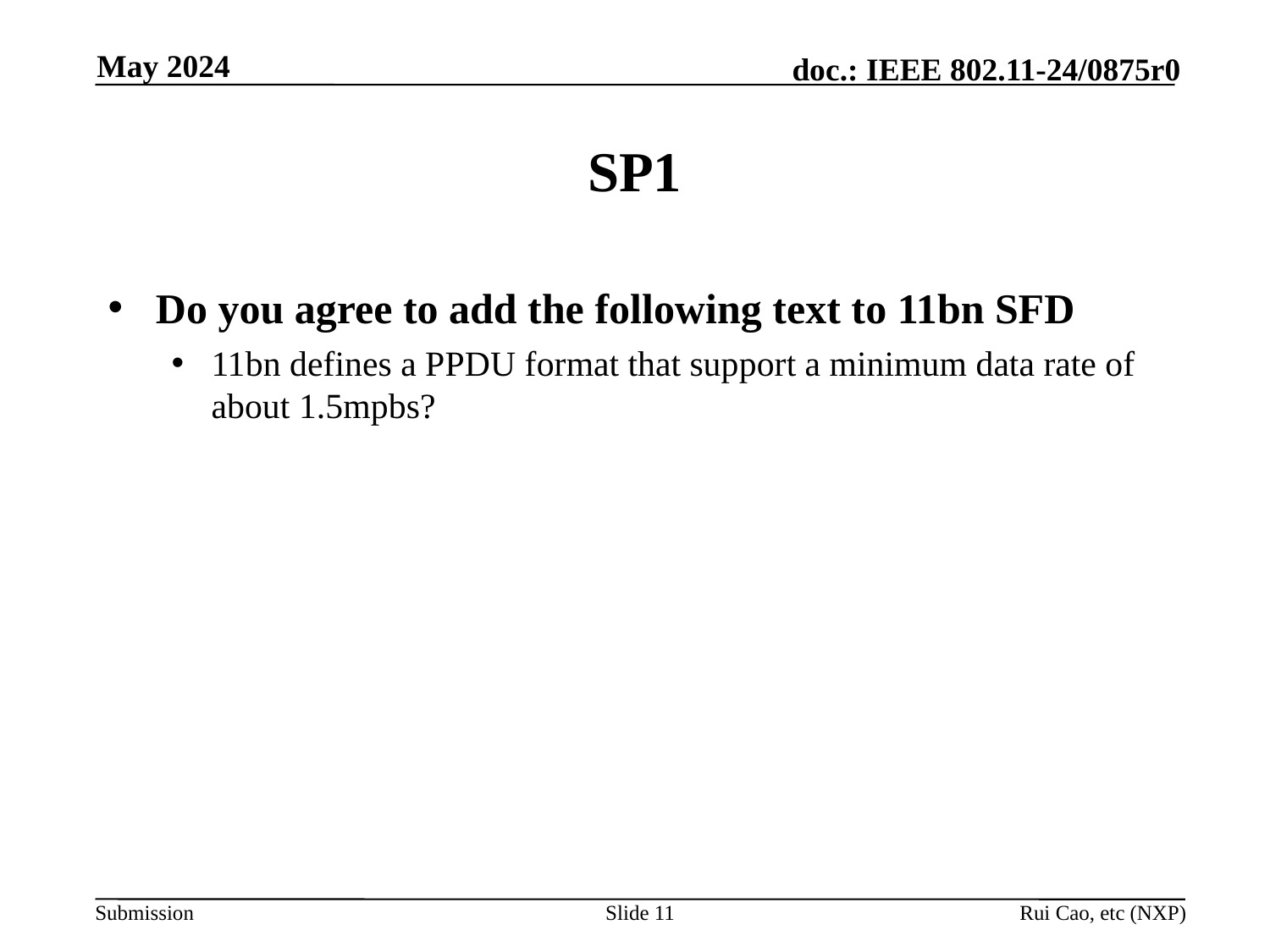

May 2024
# SP1
Do you agree to add the following text to 11bn SFD
11bn defines a PPDU format that support a minimum data rate of about 1.5mpbs?
Slide 11
Rui Cao, etc (NXP)